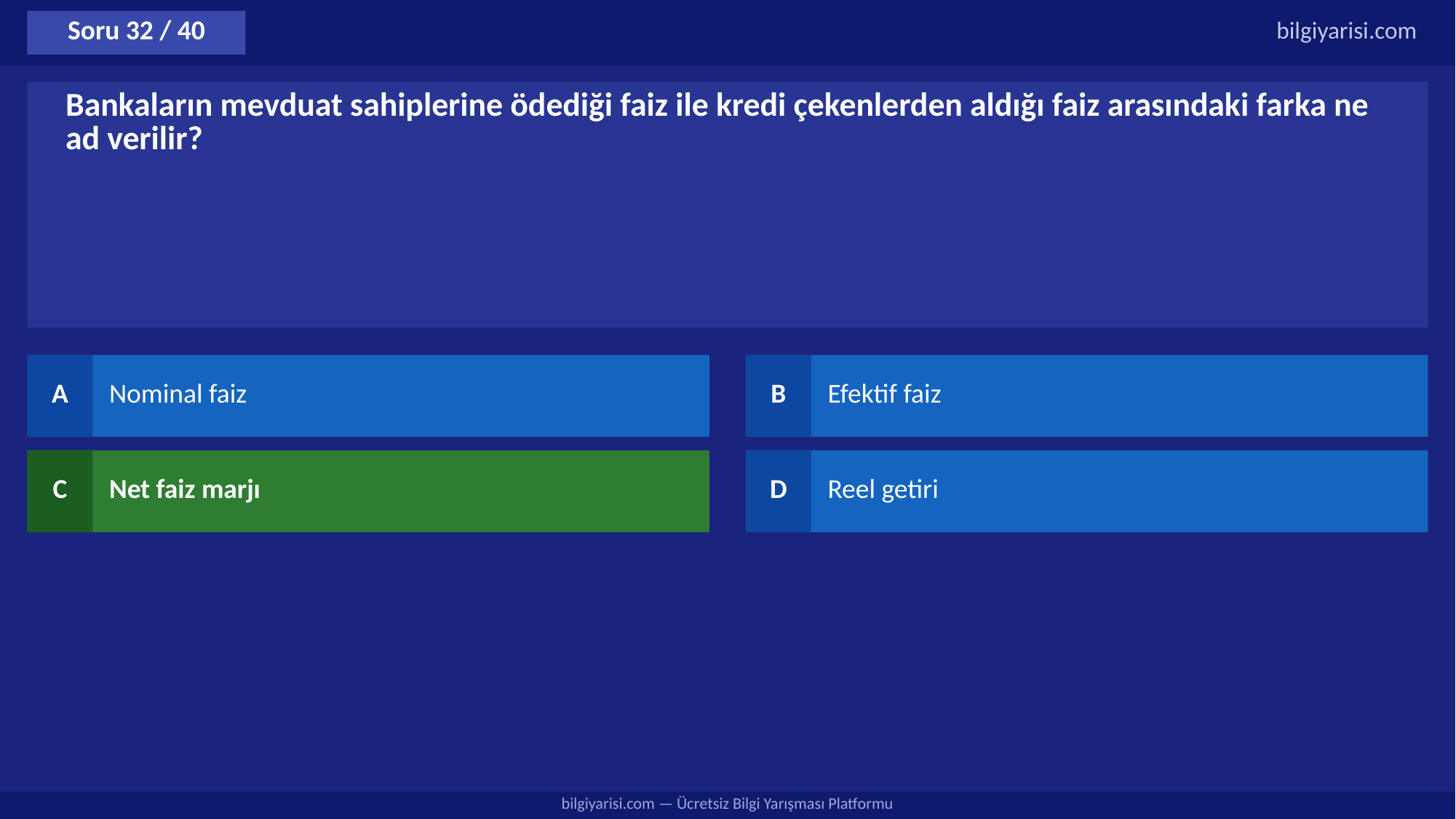

Soru 32 / 40
bilgiyarisi.com

Bankaların mevduat sahiplerine ödediği faiz ile kredi çekenlerden aldığı faiz arasındaki farka ne ad verilir?

A
Nominal faiz

B
Efektif faiz

C
Net faiz marjı

D
Reel getiri
bilgiyarisi.com — Ücretsiz Bilgi Yarışması Platformu